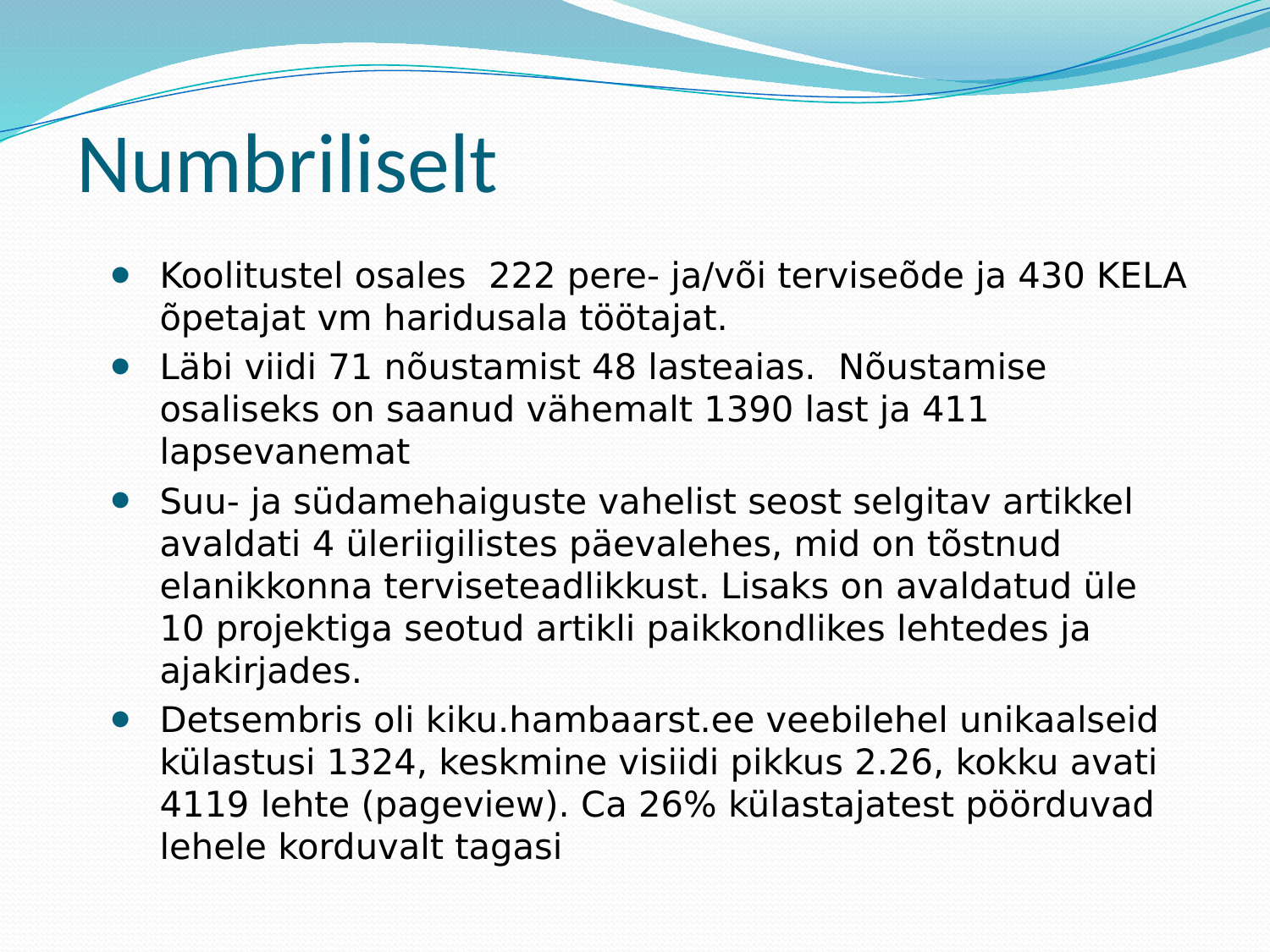

# Numbriliselt
Koolitustel osales  222 pere- ja/või terviseõde ja 430 KELA õpetajat vm haridusala töötajat.
Läbi viidi 71 nõustamist 48 lasteaias.  Nõustamise osaliseks on saanud vähemalt 1390 last ja 411 lapsevanemat
Suu- ja südamehaiguste vahelist seost selgitav artikkel avaldati 4 üleriigilistes päevalehes, mid on tõstnud elanikkonna terviseteadlikkust. Lisaks on avaldatud üle 10 projektiga seotud artikli paikkondlikes lehtedes ja ajakirjades.
Detsembris oli kiku.hambaarst.ee veebilehel unikaalseid külastusi 1324, keskmine visiidi pikkus 2.26, kokku avati 4119 lehte (pageview). Ca 26% külastajatest pöörduvad lehele korduvalt tagasi